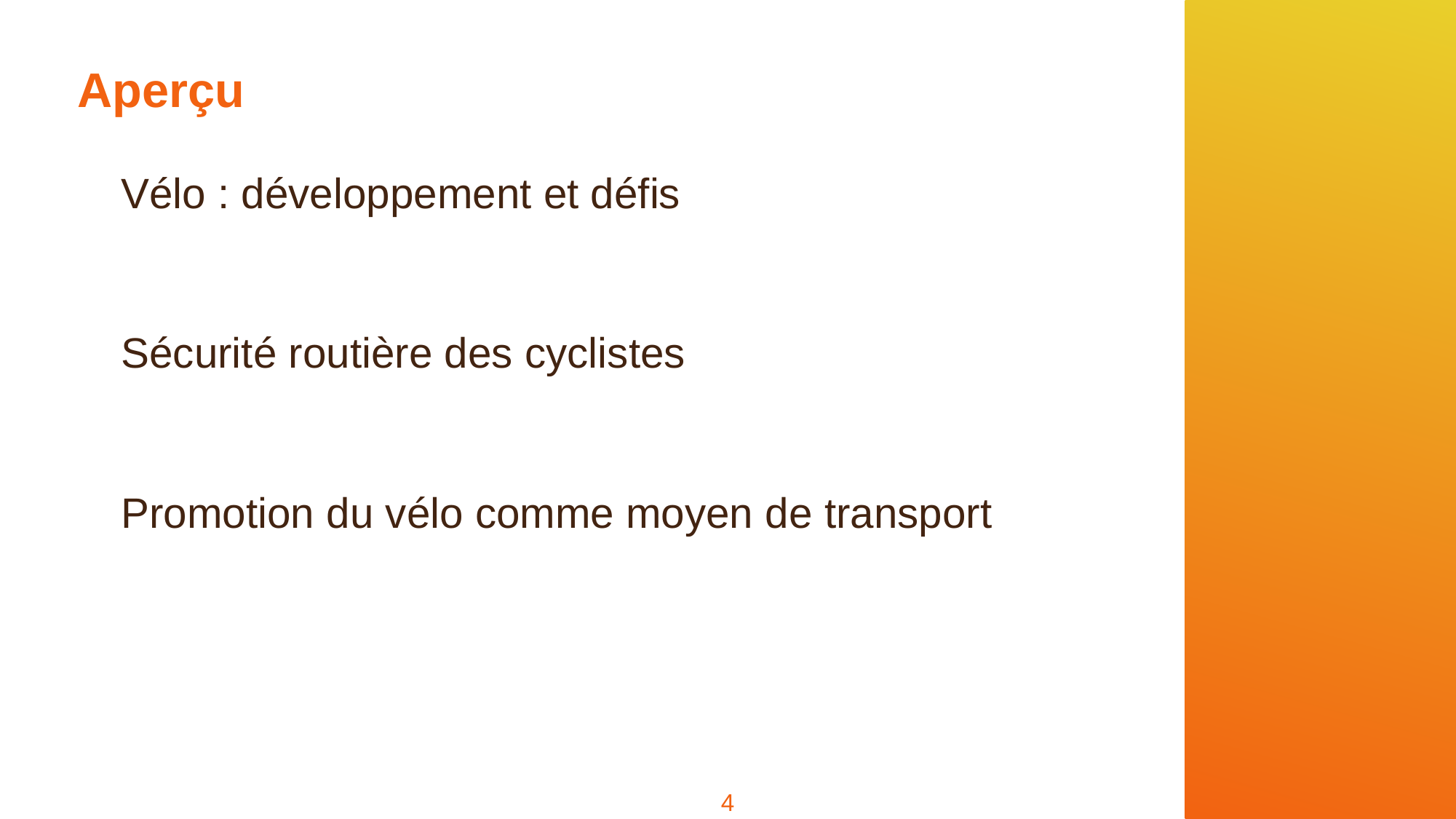

# Aperçu
Vélo : développement et défis

Sécurité routière des cyclistes

Promotion du vélo comme moyen de transport